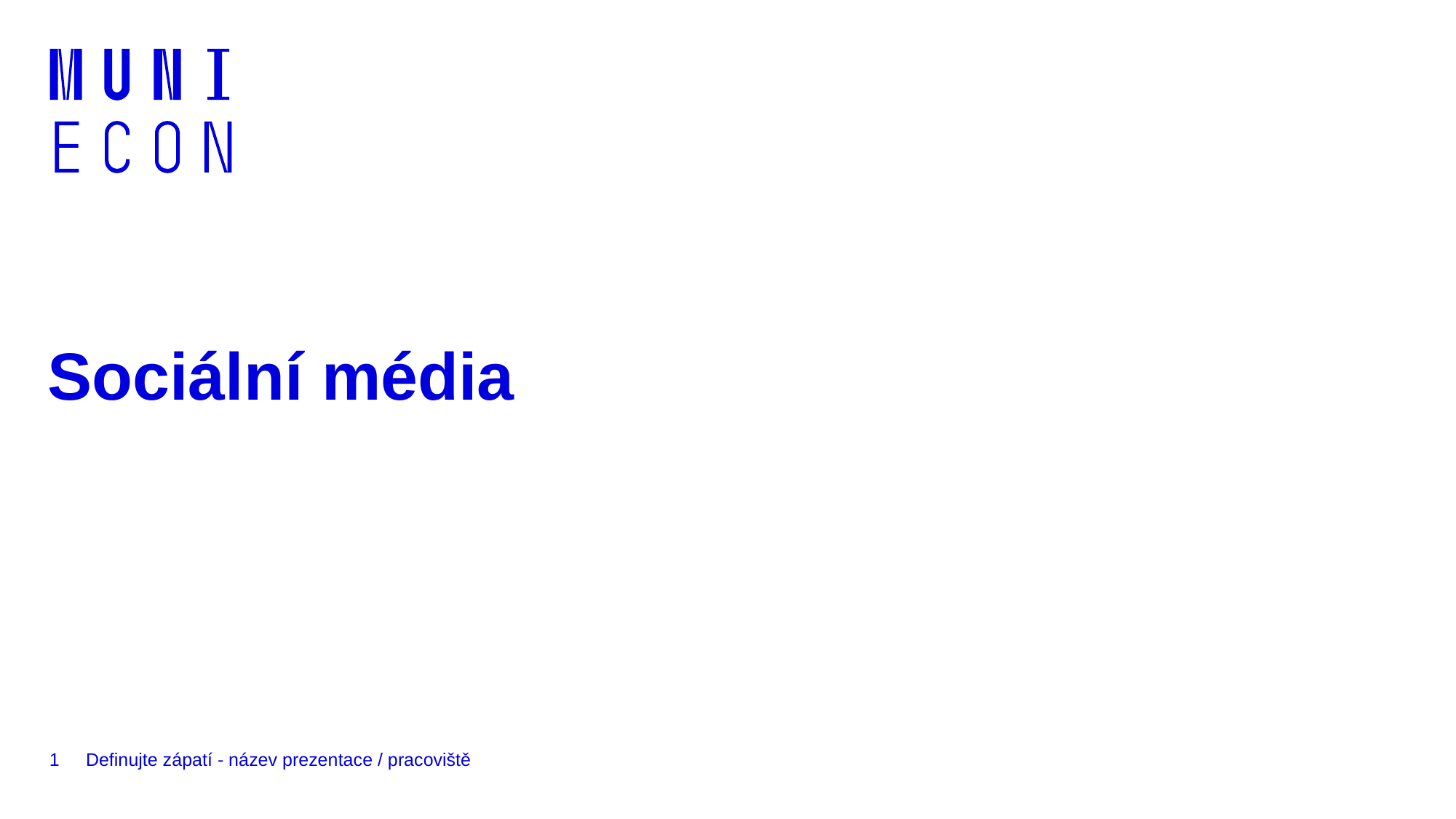

# Sociální média

1
Definujte zápatí - název prezentace / pracoviště